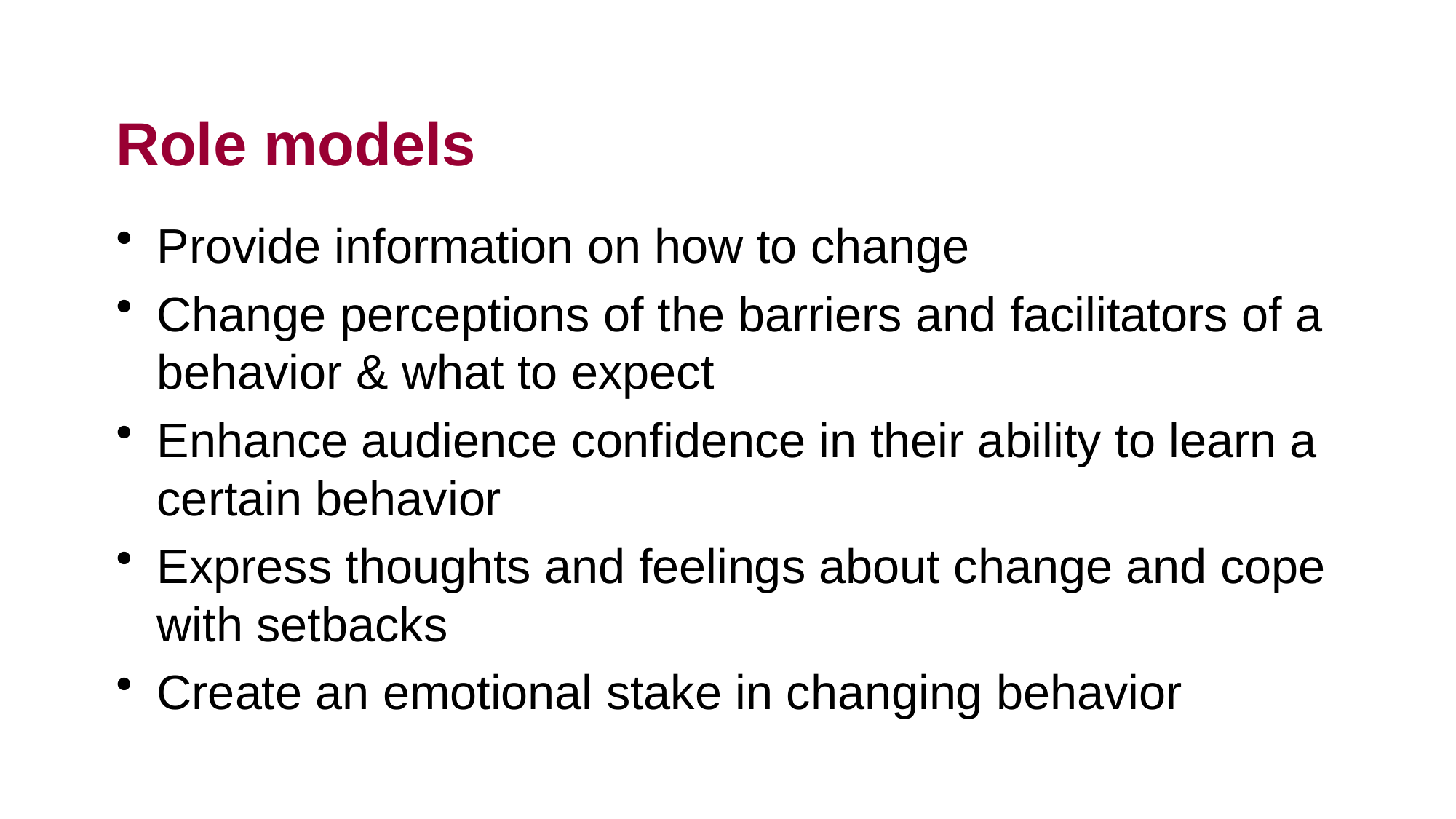

# Role models
Provide information on how to change
Change perceptions of the barriers and facilitators of a behavior & what to expect
Enhance audience confidence in their ability to learn a certain behavior
Express thoughts and feelings about change and cope with setbacks
Create an emotional stake in changing behavior